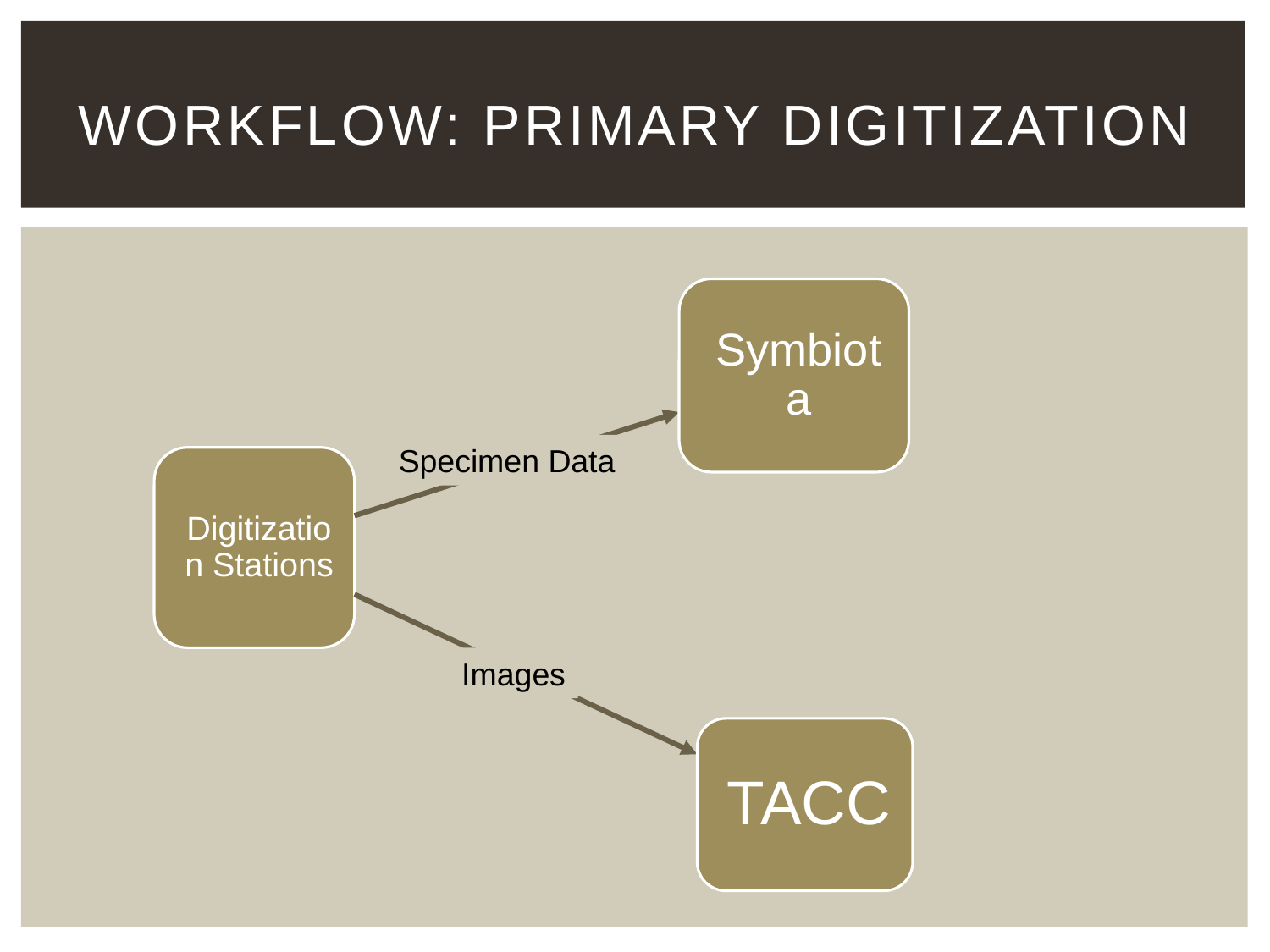

# Workflow: Primary Digitization
Digitization Stations
Symbiota
TACC
Specimen Data
Images